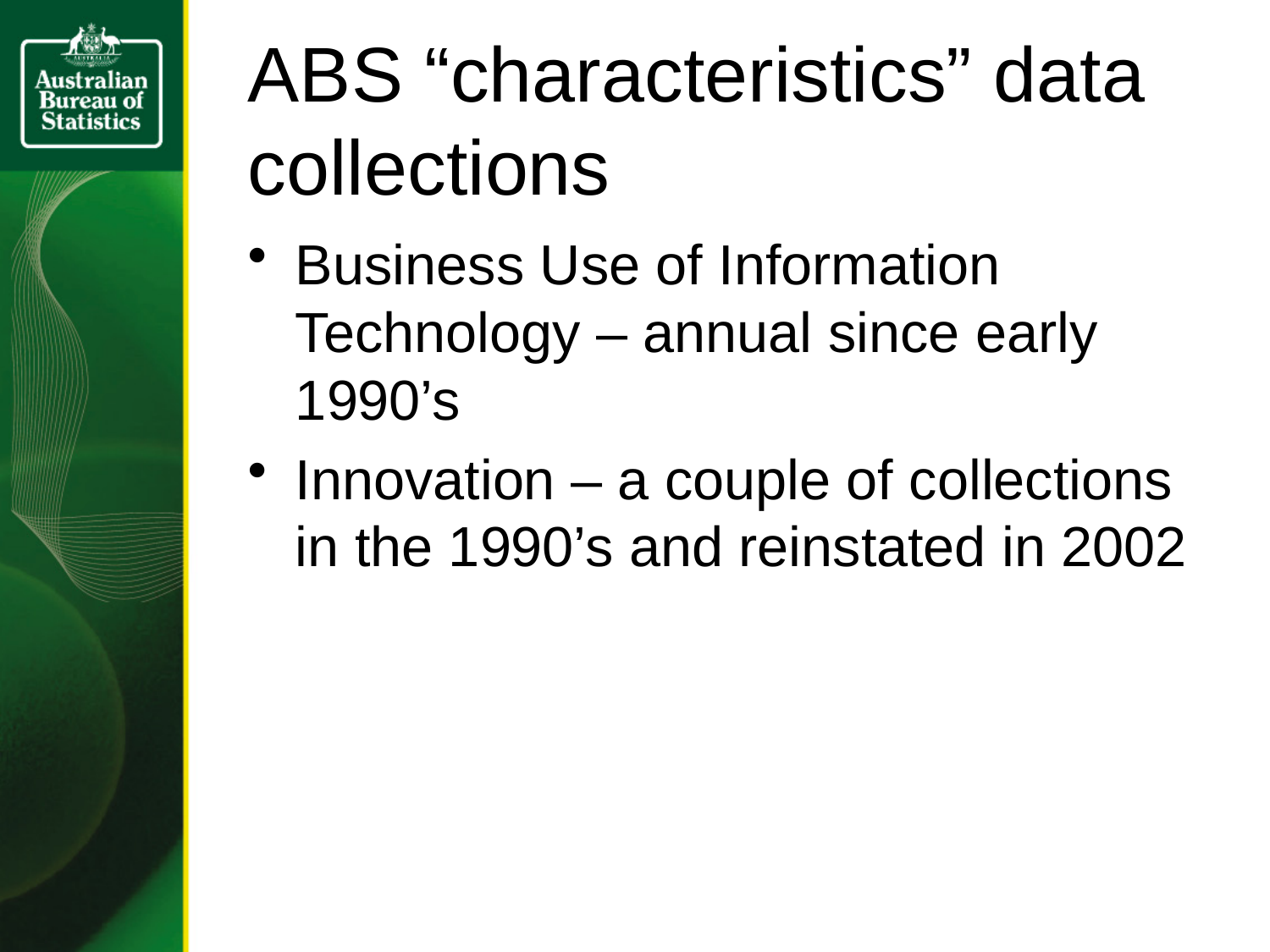

# ABS “characteristics” data collections
Business Use of Information Technology – annual since early 1990’s
Innovation – a couple of collections in the 1990’s and reinstated in 2002